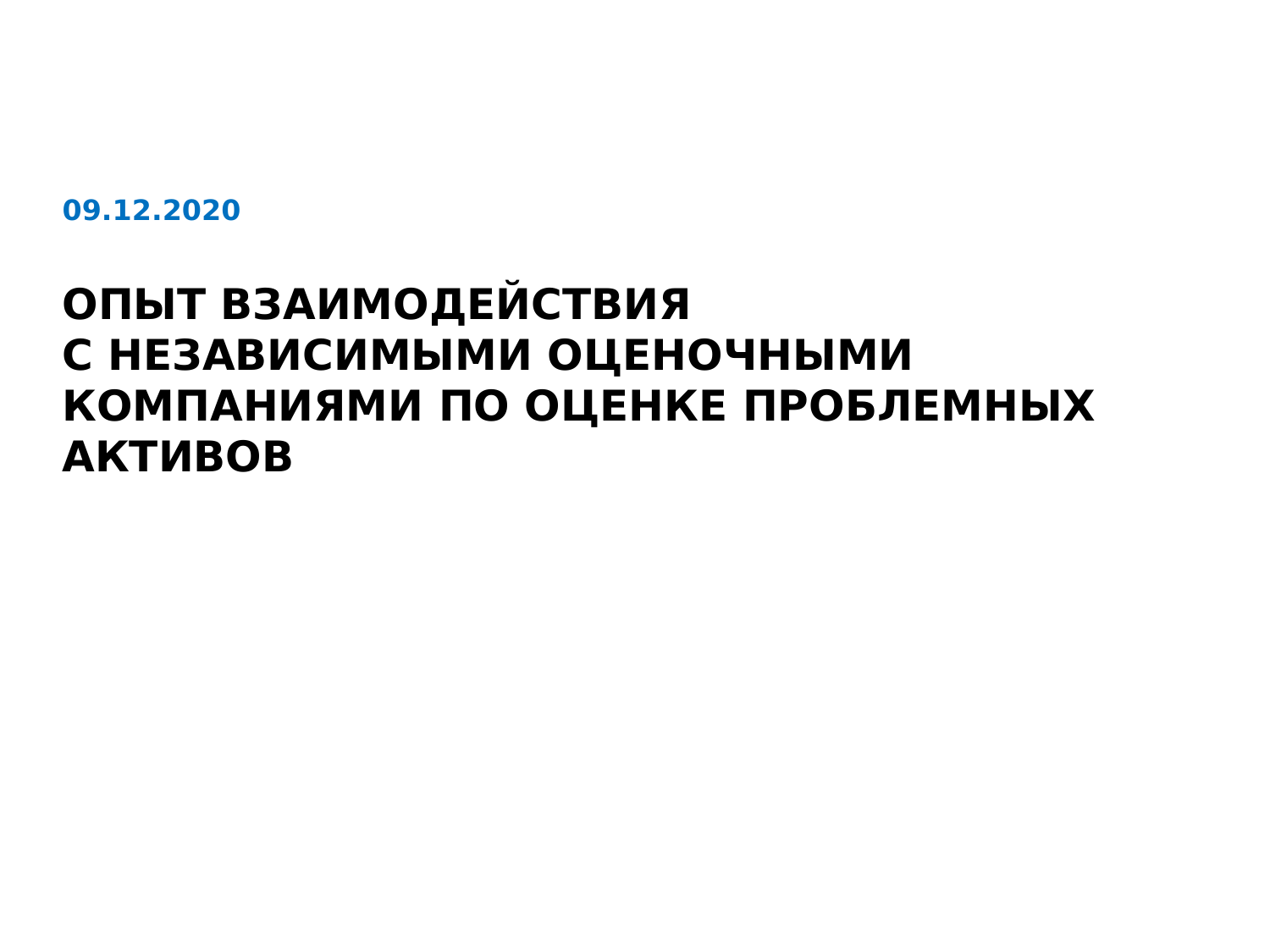

# 09.12.2020 Опыт взаимодействия с независимыми оценочными компаниями по оценке проблемных активов